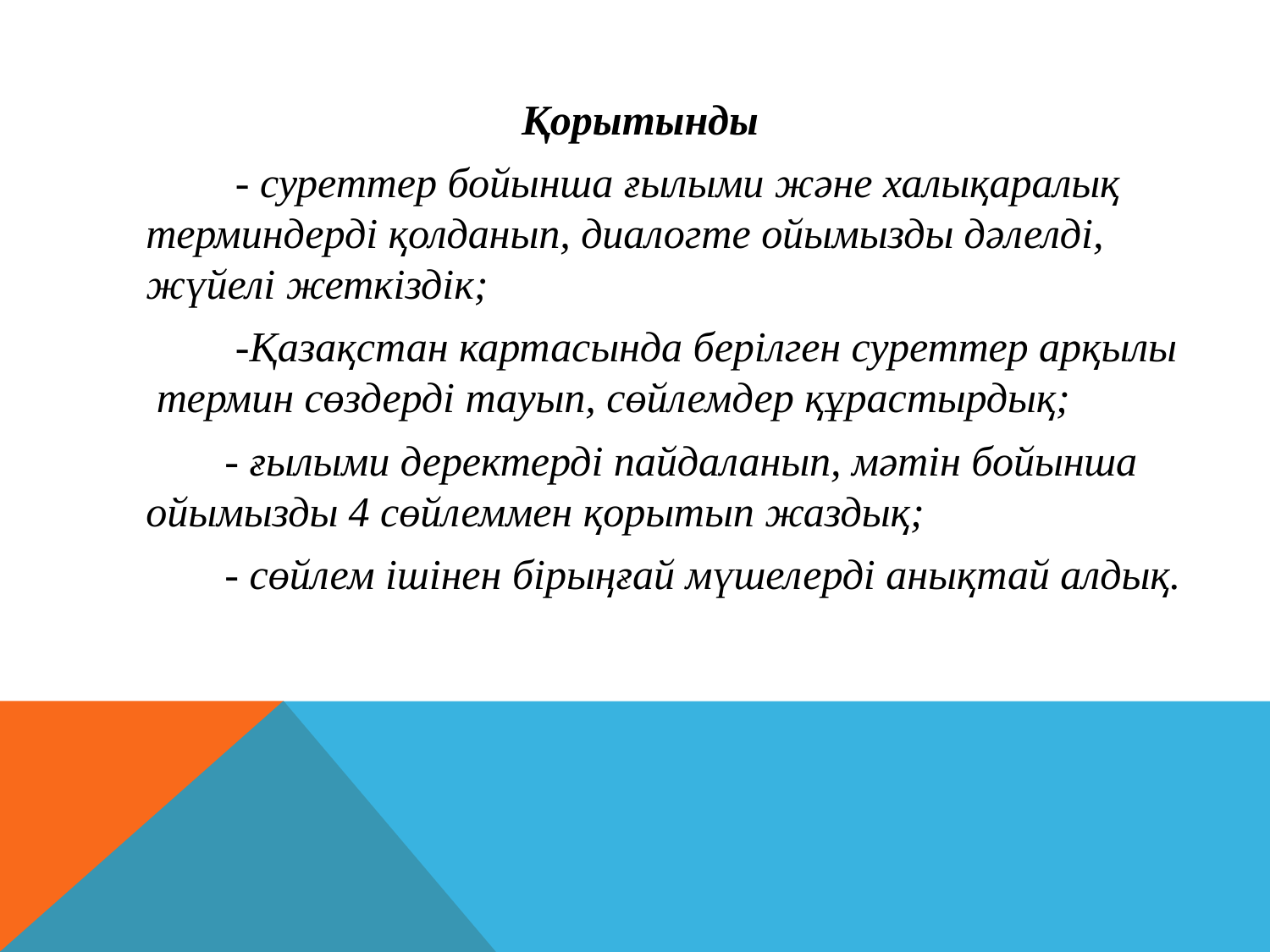

Қорытынды
             - суреттер бойынша ғылыми және халықаралық терминдерді қолданып, диалогте ойымызды дәлелді, жүйелі жеткіздік;
             -Қазақстан картасында берілген суреттер арқылы  термин сөздерді тауып, сөйлемдер құрастырдық;
            - ғылыми деректерді пайдаланып, мәтін бойынша  ойымызды 4 сөйлеммен қорытып жаздық;
            - сөйлем ішінен бірыңғай мүшелерді анықтай алдық.